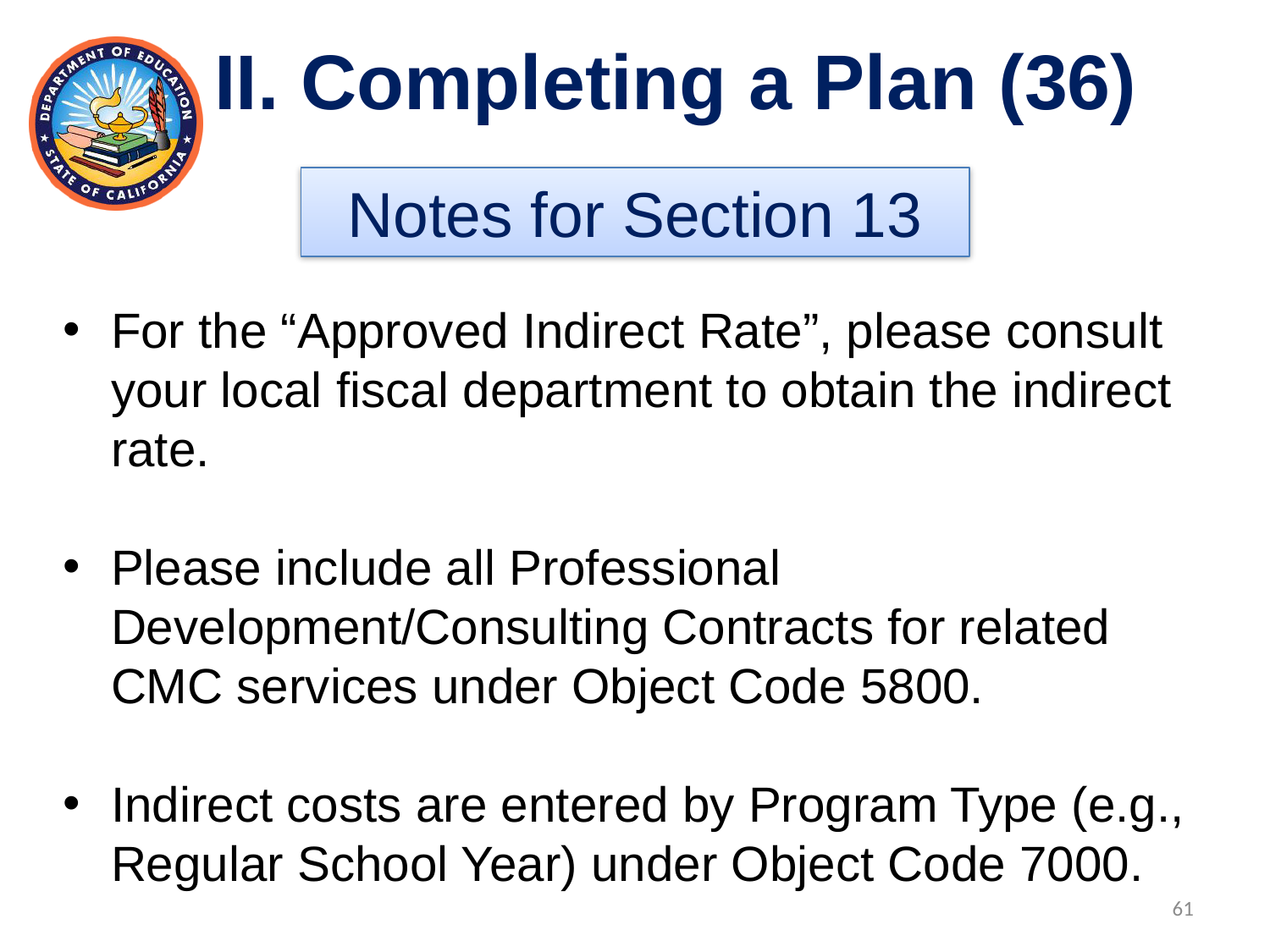

II. Completing a Plan (36)
Notes for Section 13
For the “Approved Indirect Rate”, please consult your local fiscal department to obtain the indirect rate.

Please include all Professional Development/Consulting Contracts for related CMC services under Object Code 5800.

Indirect costs are entered by Program Type (e.g., Regular School Year) under Object Code 7000.

61